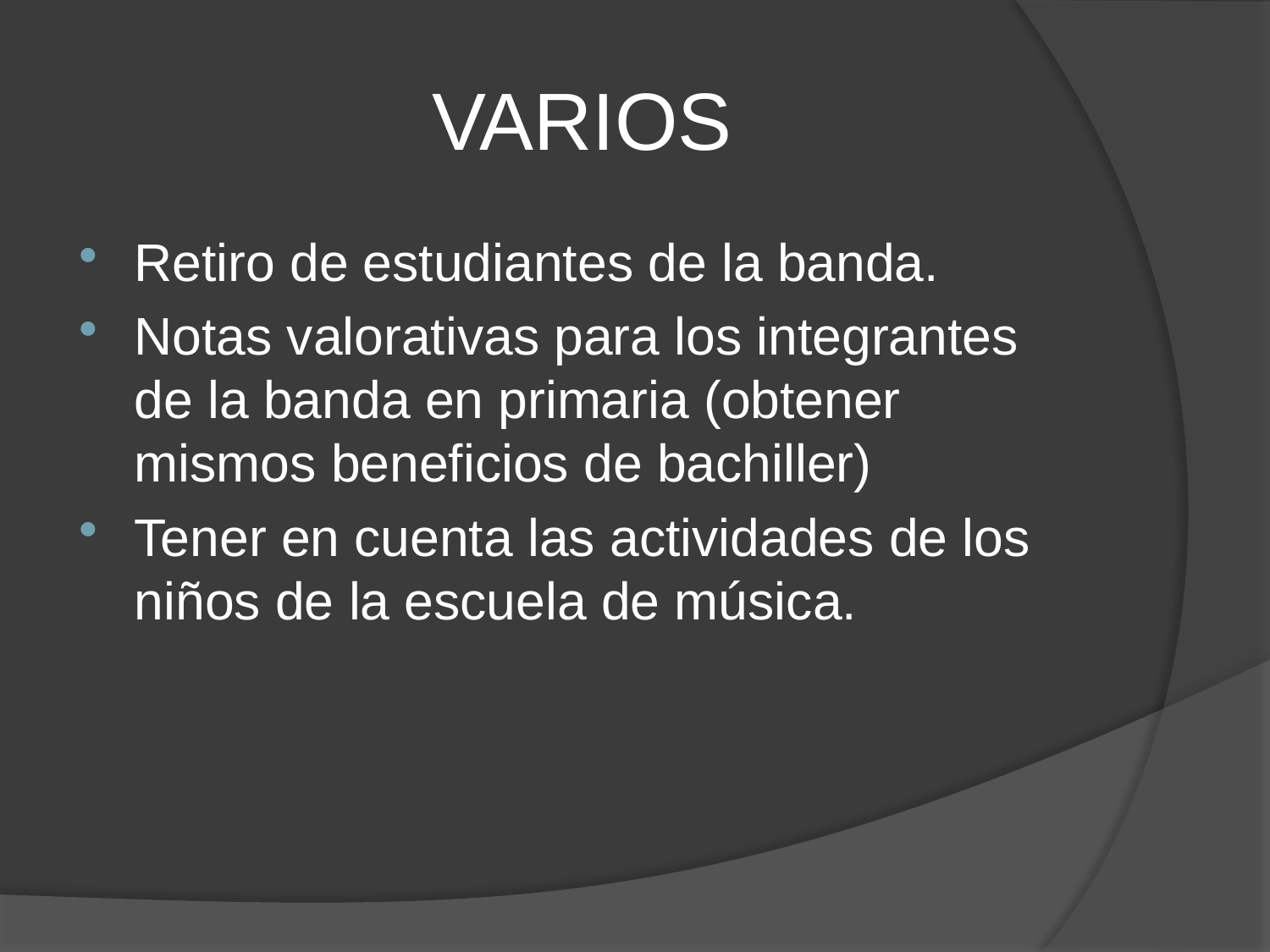

# VARIOS
Retiro de estudiantes de la banda.
Notas valorativas para los integrantes de la banda en primaria (obtener mismos beneficios de bachiller)
Tener en cuenta las actividades de los niños de la escuela de música.